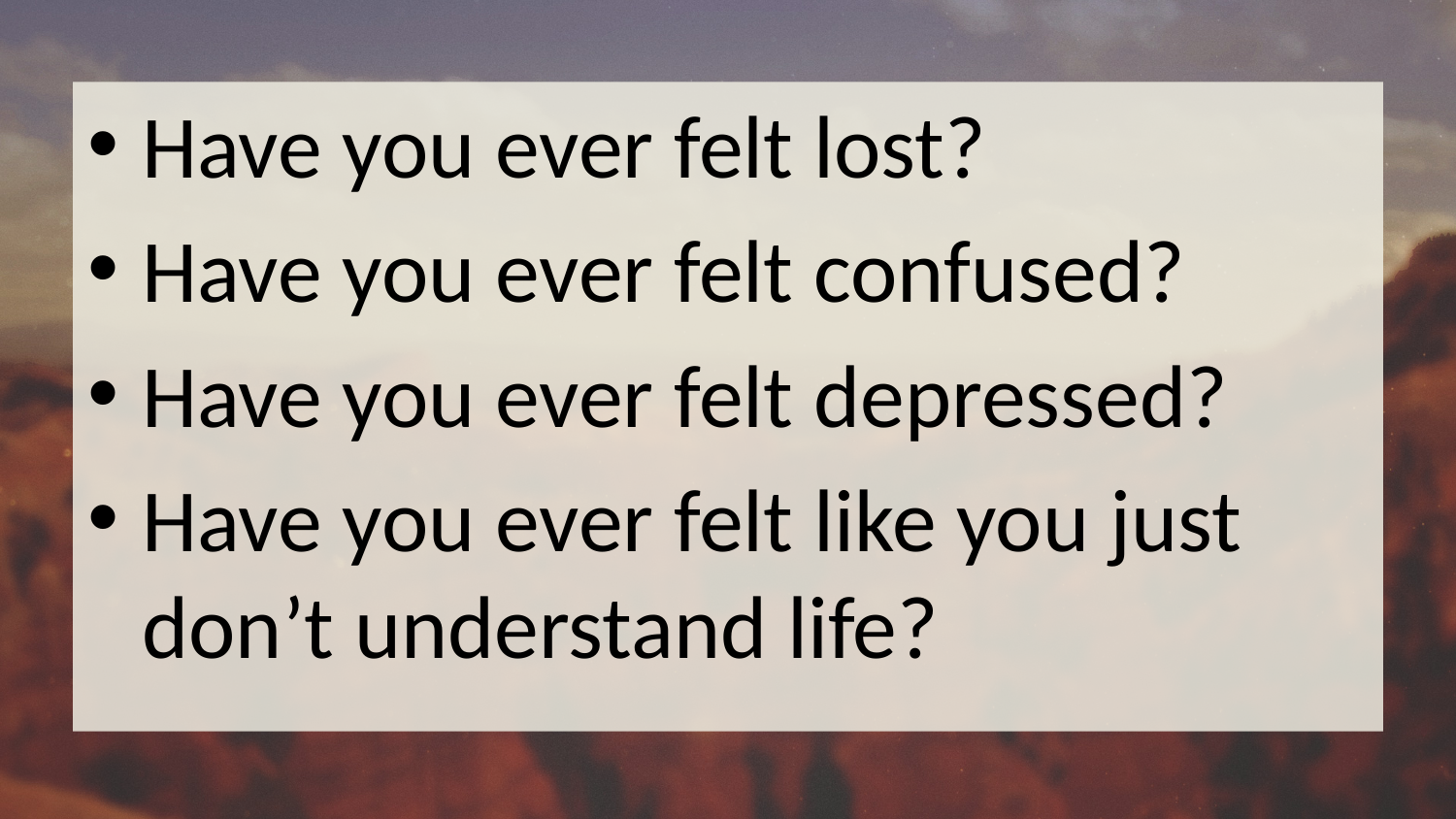

Have you ever felt lost?
Have you ever felt confused?
Have you ever felt depressed?
Have you ever felt like you just don’t understand life?